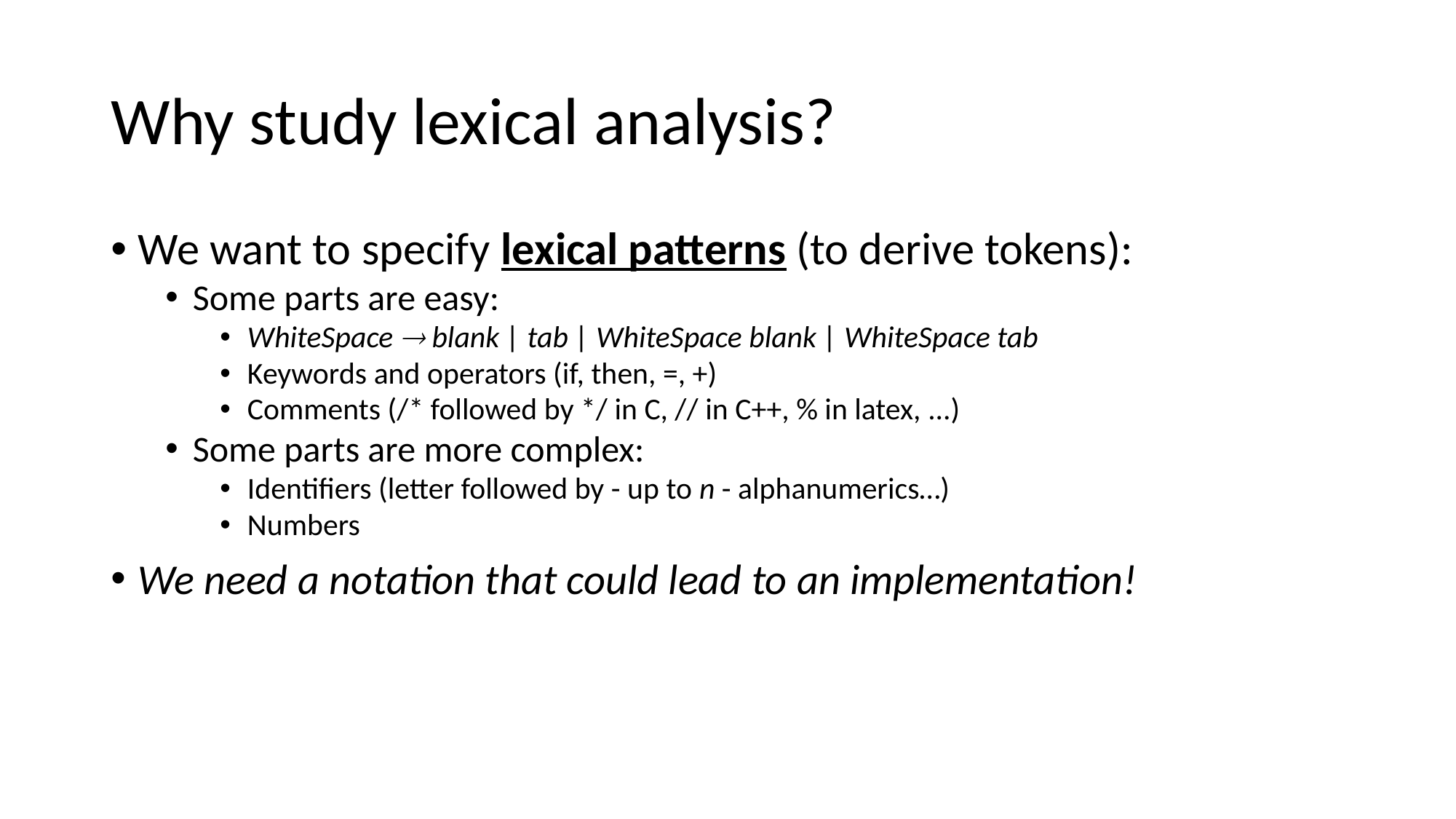

# Why study lexical analysis?
We want to specify lexical patterns (to derive tokens):
Some parts are easy:
WhiteSpace → blank | tab | WhiteSpace blank | WhiteSpace tab
Keywords and operators (if, then, =, +)
Comments (/* followed by */ in C, // in C++, % in latex, ...)
Some parts are more complex:
Identifiers (letter followed by - up to n - alphanumerics…)
Numbers
We need a notation that could lead to an implementation!